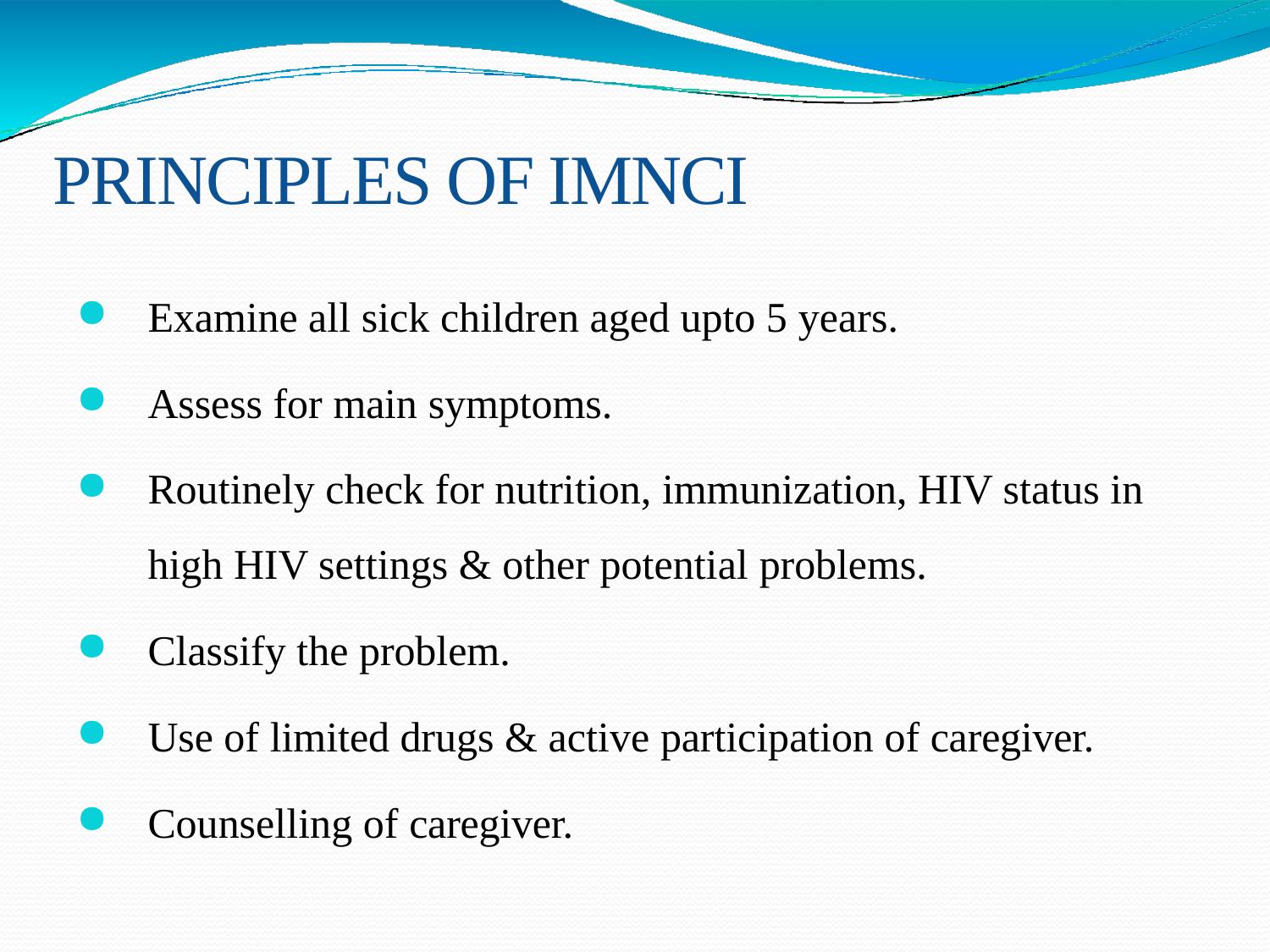

# PRINCIPLES OF IMNCI
Examine all sick children aged upto 5 years.
Assess for main symptoms.
Routinely check for nutrition, immunization, HIV status in
high HIV settings & other potential problems.
Classify the problem.
Use of limited drugs & active participation of caregiver.
Counselling of caregiver.
24